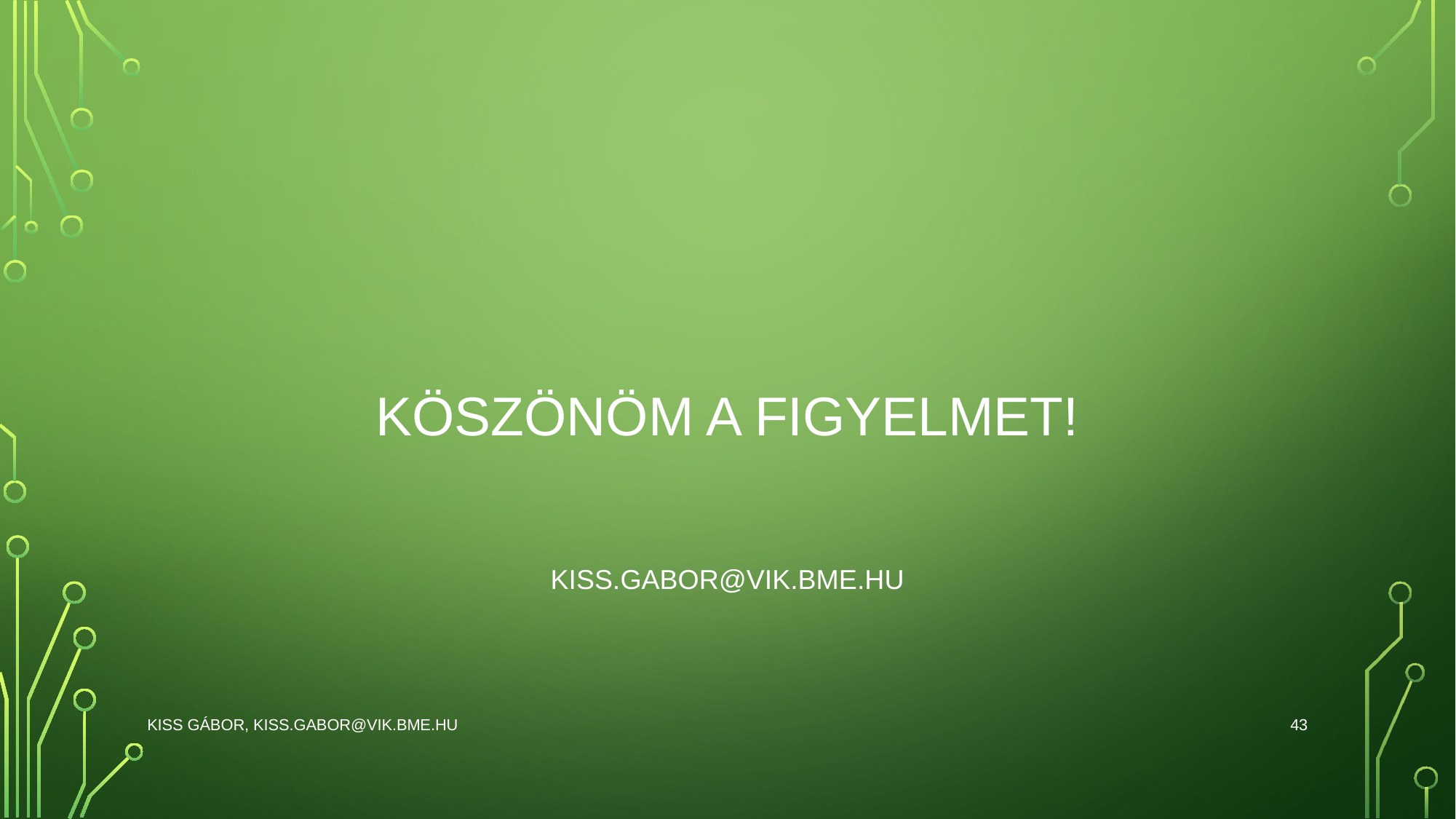

# Köszönöm a Figyelmet! Kiss.gabor@vik.bme.hu
43
Kiss Gábor, kiss.gabor@vik.bme.hu